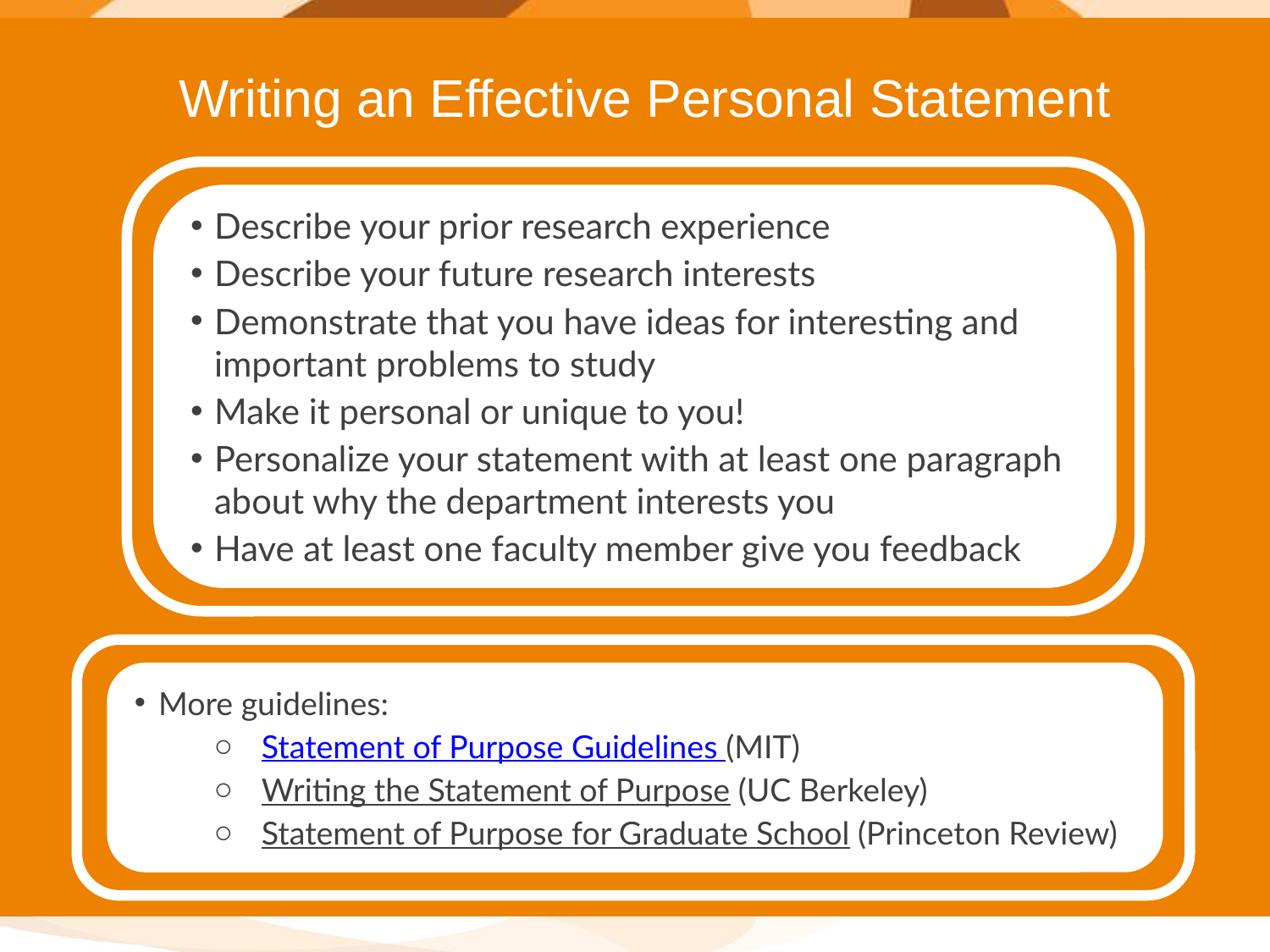

Writing an Effective Personal Statement

Describe your prior research experience
Describe your future research interests
Demonstrate that you have ideas for interesting and important problems to study
Make it personal or unique to you!
Personalize your statement with at least one paragraph about why the department interests you
Have at least one faculty member give you feedback

More guidelines:
Statement of Purpose Guidelines (MIT)
Writing the Statement of Purpose (UC Berkeley)
Statement of Purpose for Graduate School (Princeton Review)